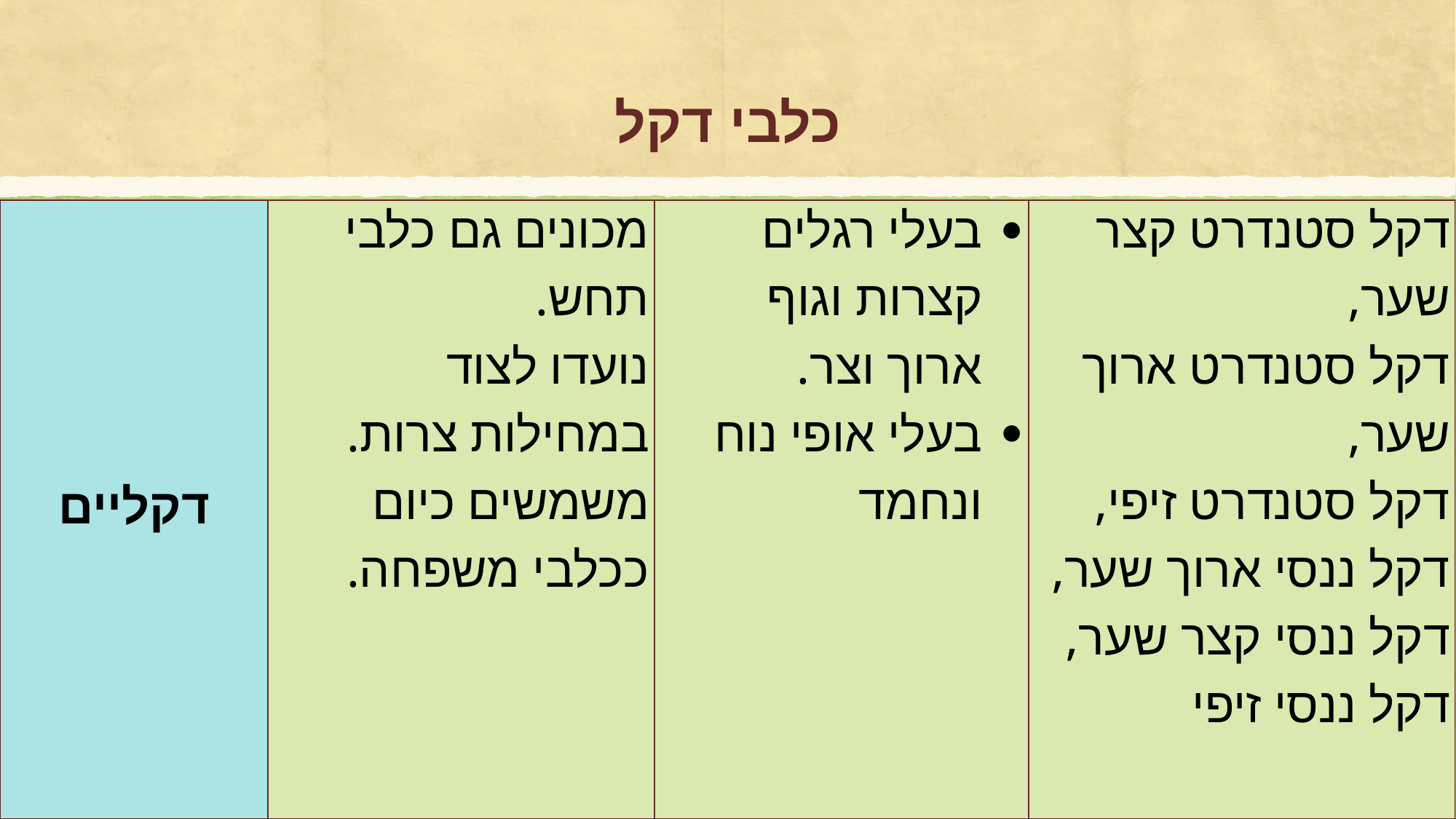

# כלבי דקל
| דקליים | מכונים גם כלבי תחש. נועדו לצוד במחילות צרות. משמשים כיום ככלבי משפחה. | בעלי רגלים קצרות וגוף ארוך וצר. בעלי אופי נוח ונחמד | דקל סטנדרט קצר שער, דקל סטנדרט ארוך שער, דקל סטנדרט זיפי, דקל ננסי ארוך שער, דקל ננסי קצר שער, דקל ננסי זיפי |
| --- | --- | --- | --- |